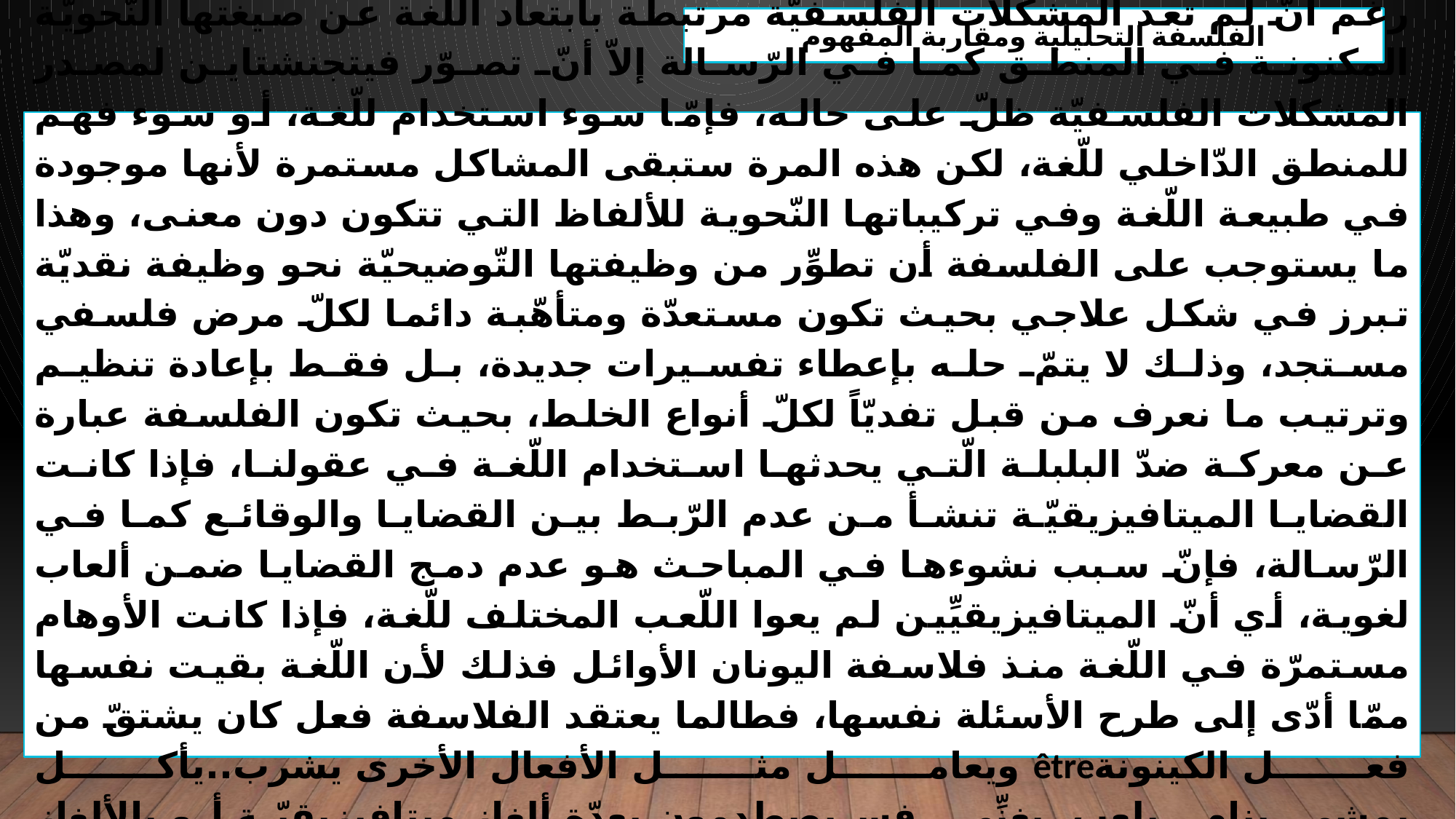

الفلسفة التحليلية ومقاربة المفهوم
رغم أنّ لم تعد المشكلات الفلسفيّة مرتبطة بابتعاد اللّغة عن صيغتها النّحويّة المكنونة في المنطق كما في الرّسالة إلاّ أنّ تصوّر فيتجنشتاين لمصدر المشكلات الفلسفيّة ظلّ على حاله، فإمّا سوء استخدام للّغة، أو سوء فهم للمنطق الدّاخلي للّغة، لكن هذه المرة ستبقى المشاكل مستمرة لأنها موجودة في طبيعة اللّغة وفي تركيباتها النّحوية للألفاظ التي تتكون دون معنى، وهذا ما يستوجب على الفلسفة أن تطوِّر من وظيفتها التّوضيحيّة نحو وظيفة نقديّة تبرز في شكل علاجي بحيث تكون مستعدّة ومتأهّبة دائما لكلّ مرض فلسفي مستجد، وذلك لا يتمّ حله بإعطاء تفسيرات جديدة، بل فقط بإعادة تنظيم وترتيب ما نعرف من قبل تفديّاً لكلّ أنواع الخلط، بحيث تكون الفلسفة عبارة عن معركة ضدّ البلبلة الّتي يحدثها استخدام اللّغة في عقولنا، فإذا كانت القضايا الميتافيزيقيّة تنشأ من عدم الرّبط بين القضايا والوقائع كما في الرّسالة، فإنّ سبب نشوءها في المباحث هو عدم دمج القضايا ضمن ألعاب لغوية، أي أنّ الميتافيزيقيِّين لم يعوا اللّعب المختلف للّغة، فإذا كانت الأوهام مستمرّة في اللّغة منذ فلاسفة اليونان الأوائل فذلك لأن اللّغة بقيت نفسها ممّا أدّى إلى طرح الأسئلة نفسها، فطالما يعتقد الفلاسفة فعل كان يشتقّ من فعل الكينونةêtre ويعامل مثل الأفعال الأخرى يشرب..يأكل يمشي..ينام...يلعب..يغنِّي...فسيصطدمون بعدّة ألغازٍ ميتافيزيقيّة أو بالألغاز نفسها لا محالا والّتي لا يبدو أن هناك أيّ تفسير من الممكن أن يوضِّحها.